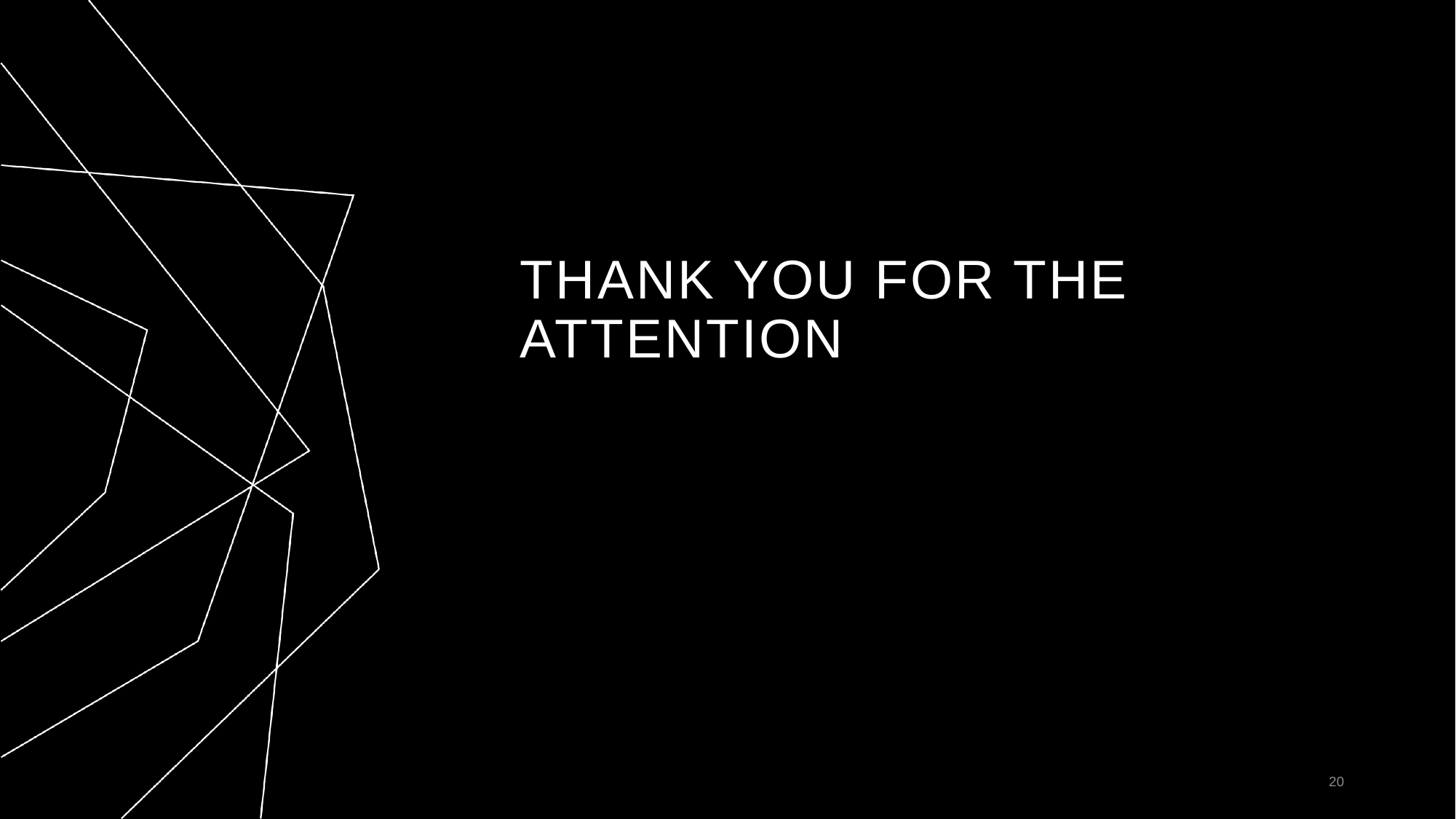

# THANK YOU for the attention
20